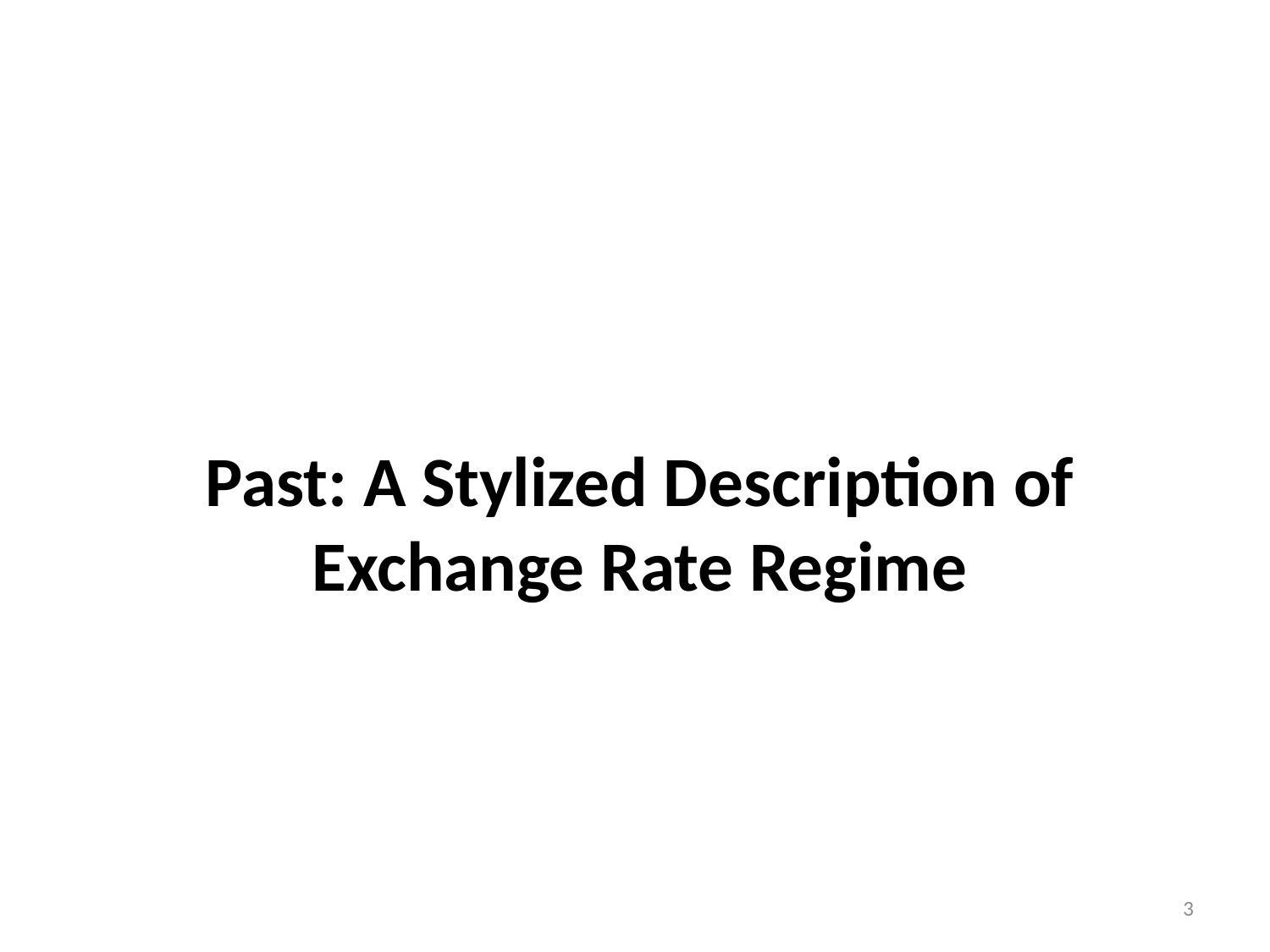

Past: A Stylized Description of Exchange Rate Regime
#
3